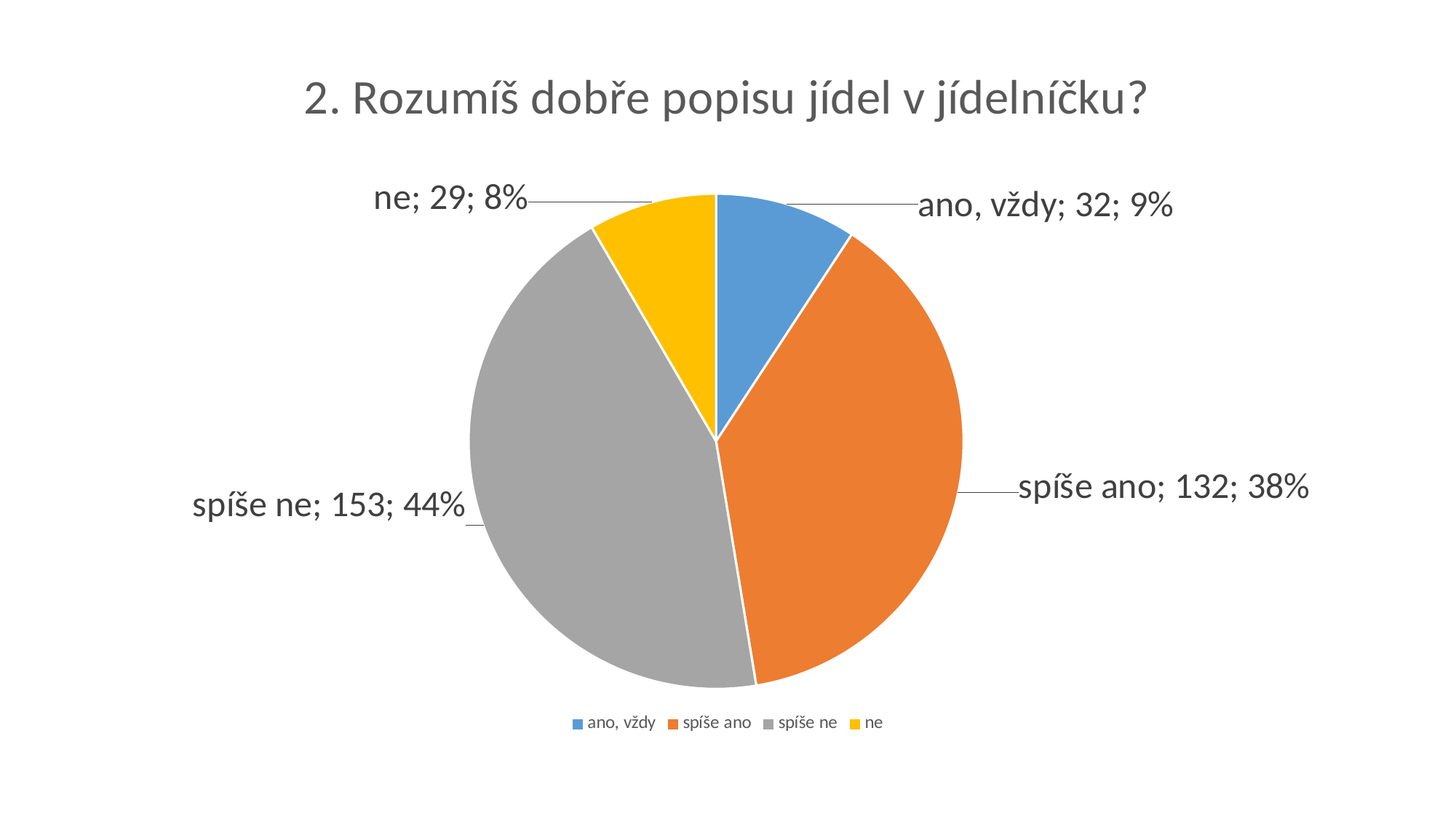

#

### Chart:

| Category | 2. Rozumíš dobře popisu jídel v jídelníčku? |
|---|---|
| ano, vždy | 32.0 |
| spíše ano | 132.0 |
| spíše ne | 153.0 |
| ne | 29.0 |